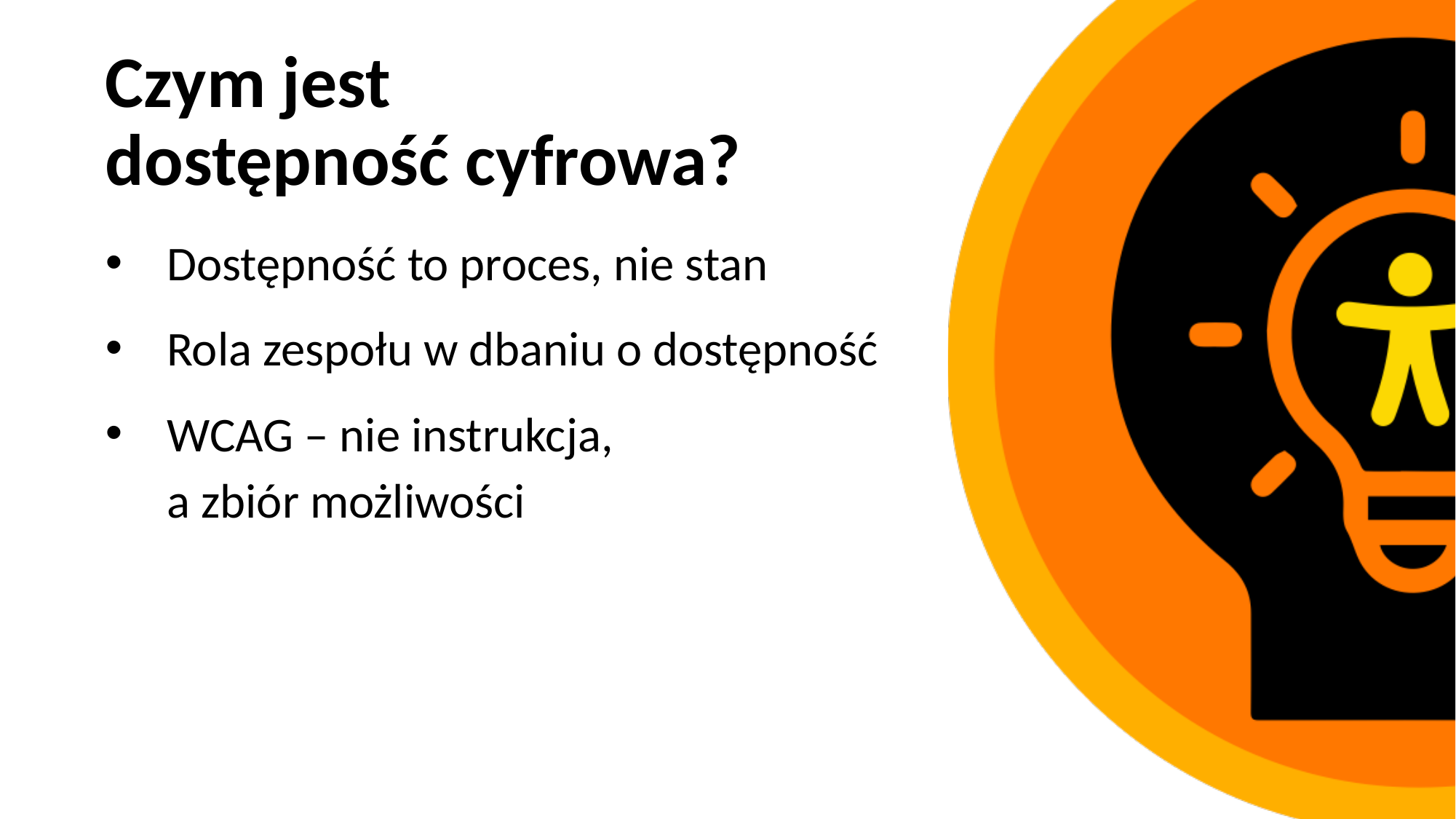

# Czym jest dostępność cyfrowa?
Dostępność to proces, nie stan
Rola zespołu w dbaniu o dostępność
WCAG – nie instrukcja,
a zbiór możliwości